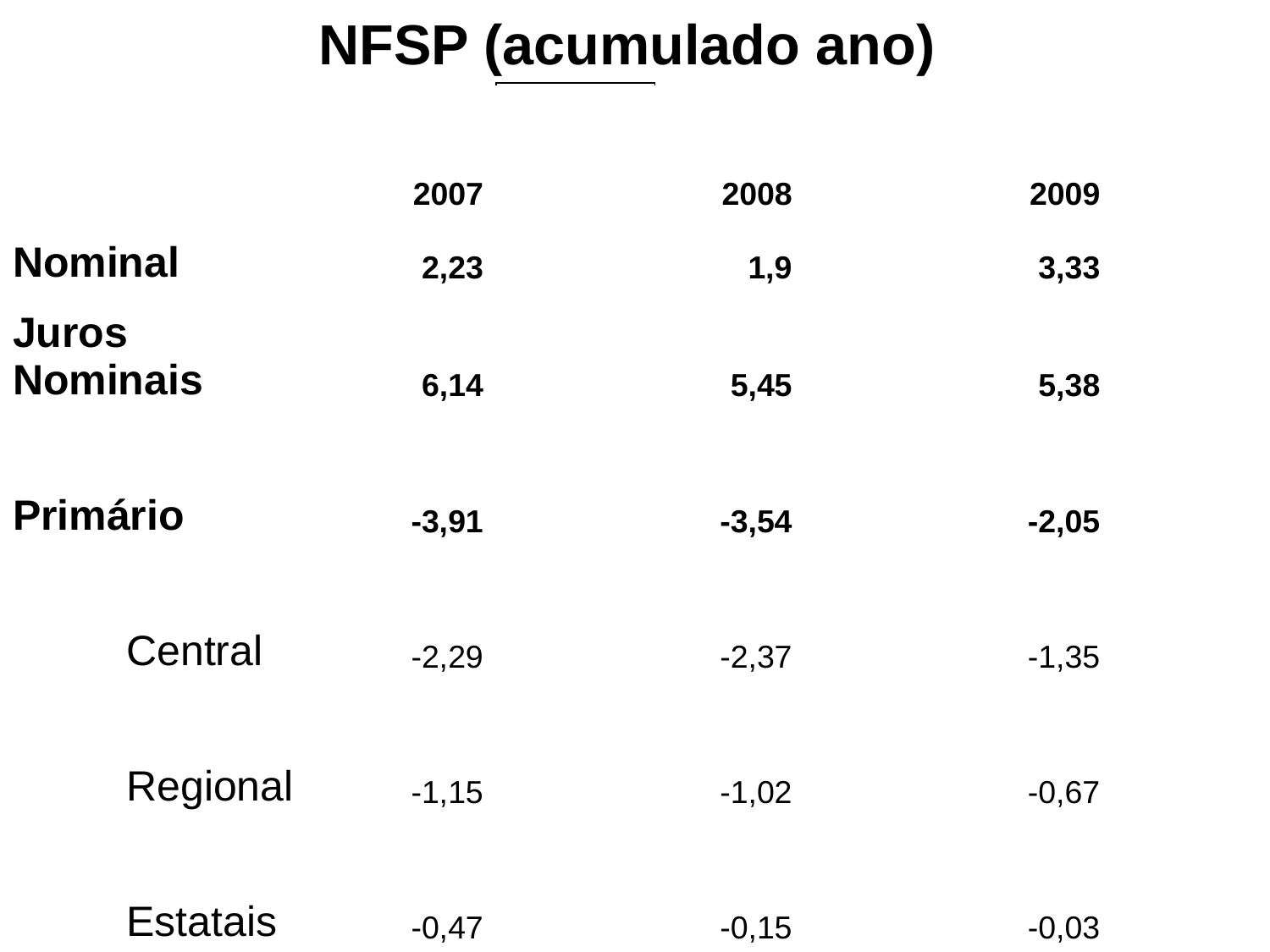

| NFSP (acumulado ano) |  |  |  |  |  |  |  |
| --- | --- | --- | --- | --- | --- | --- | --- |
|  |  | 2007 | jan/ago 2008 | 2008 | jan/ago 2009 | 2009 | jan/ago2010 |
| Nominal |  | 2,23 | 0,90 | 1,9 | 3,20 | 3,33 | 3,29 |
| Juros Nominais |  | 6,14 | 6,12 | 5,45 | 5,34 | 5,38 | 5,36 |
| Primário |  | -3,91 | -5,22 | -3,54 | -2,14 | -2,05 | -2,07 |
|  | Central | -2,29 | -3,84 | -2,37 | -1,31 | -1,35 | -1,25 |
|  | Regional | -1,15 | -1,25 | -1,02 | -0,85 | -0,67 | -0,78 |
|  | Estatais | -0,47 | -0,13 | -0,15 | 0,01 | -0,03 | -0,04 |